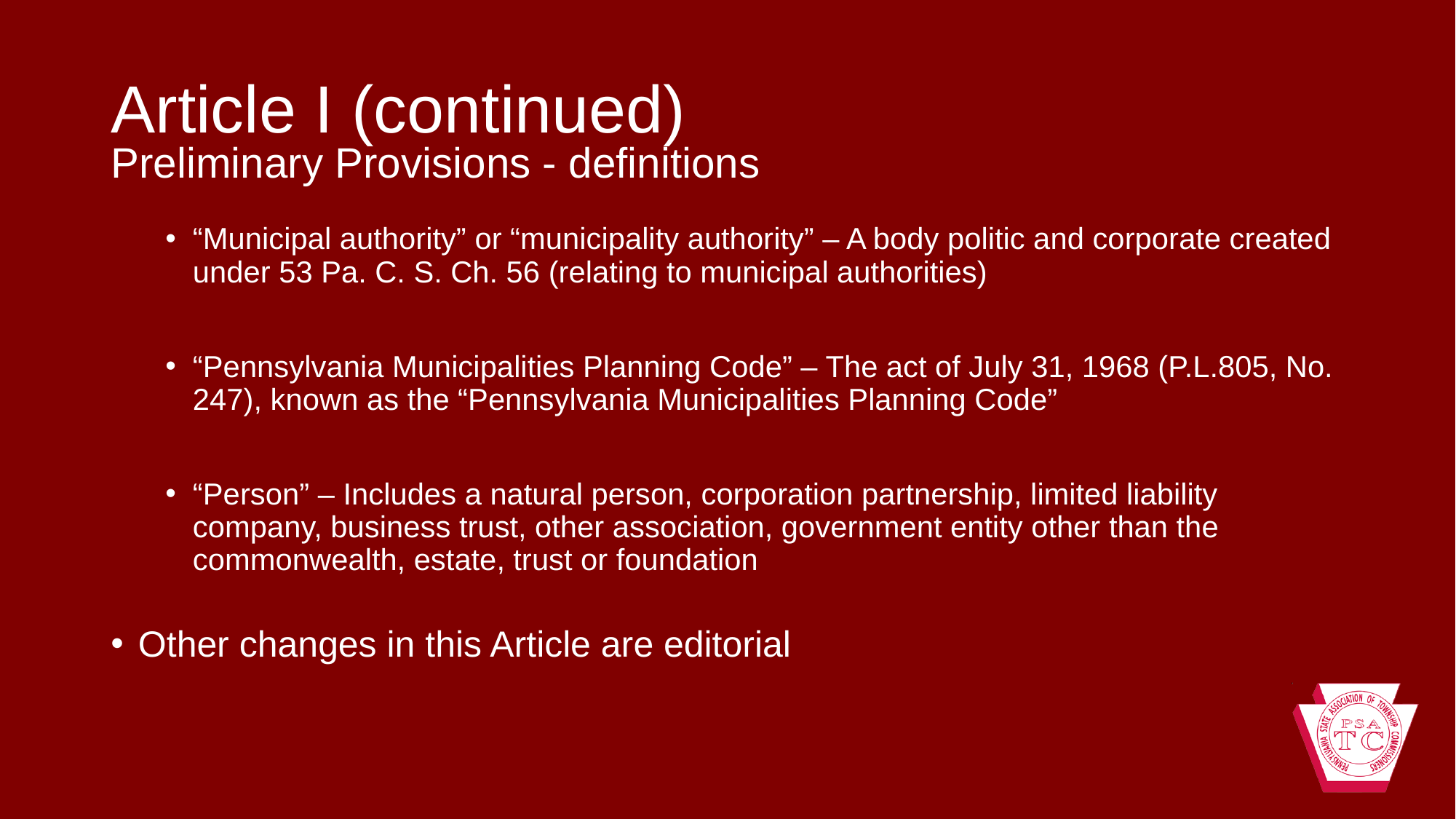

# Article I (continued)
Preliminary Provisions - definitions
“Municipal authority” or “municipality authority” – A body politic and corporate created under 53 Pa. C. S. Ch. 56 (relating to municipal authorities)

“Pennsylvania Municipalities Planning Code” – The act of July 31, 1968 (P.L.805, No. 247), known as the “Pennsylvania Municipalities Planning Code”

“Person” – Includes a natural person, corporation partnership, limited liability company, business trust, other association, government entity other than the commonwealth, estate, trust or foundation

Other changes in this Article are editorial